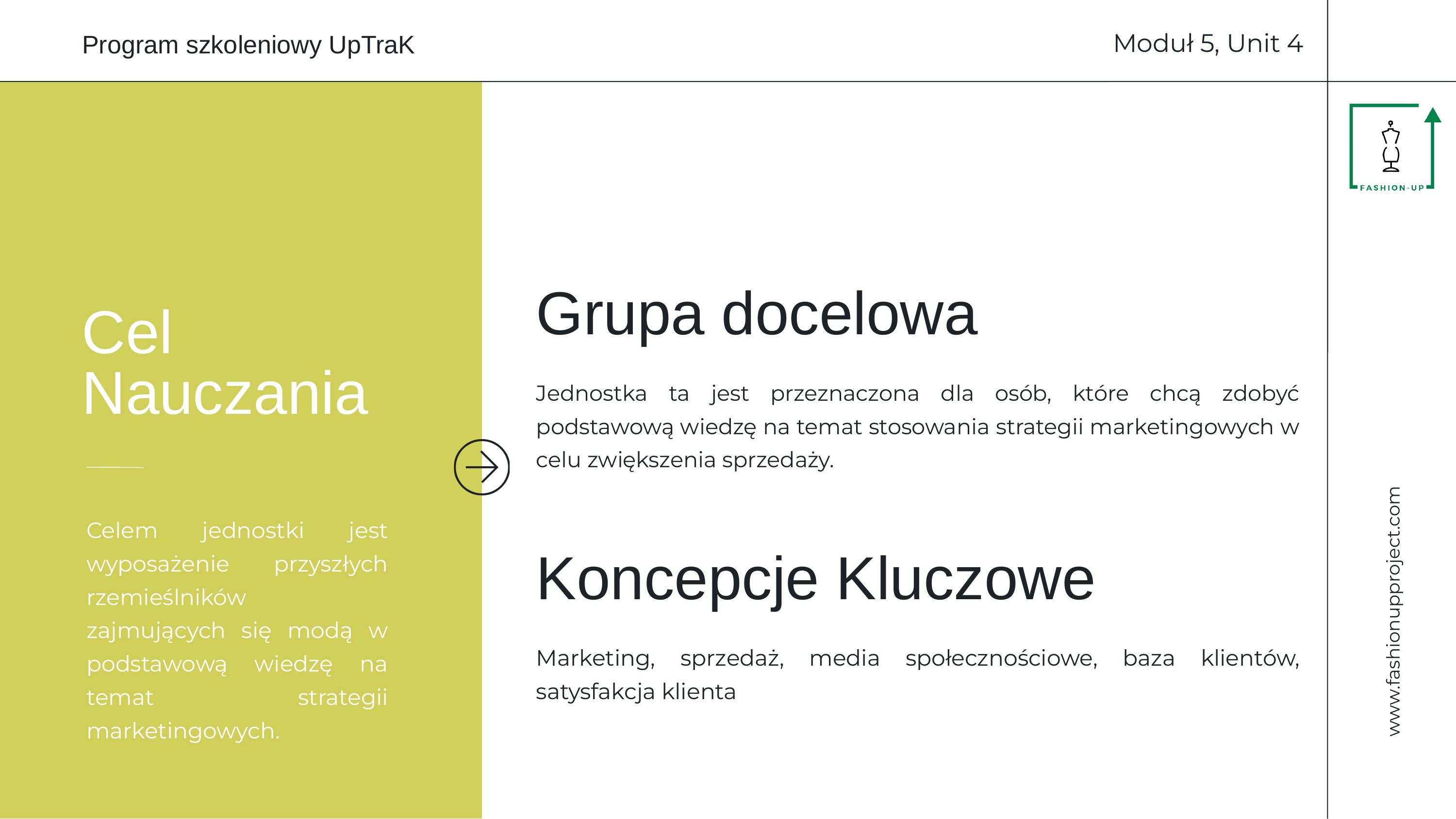

Moduł 5, Unit 4

Program szkoleniowy UpTraK

Grupa docelowa
Jednostka ta jest przeznaczona dla osób, które chcą zdobyć podstawową wiedzę na temat stosowania strategii marketingowych w celu zwiększenia sprzedaży.
Cel Nauczania

Celem jednostki jest wyposażenie przyszłych rzemieślników zajmujących się modą w podstawową wiedzę na temat strategii marketingowych.
Koncepcje Kluczowe
Marketing, sprzedaż, media społecznościowe, baza klientów, satysfakcja klienta
www.fashionupproject.com